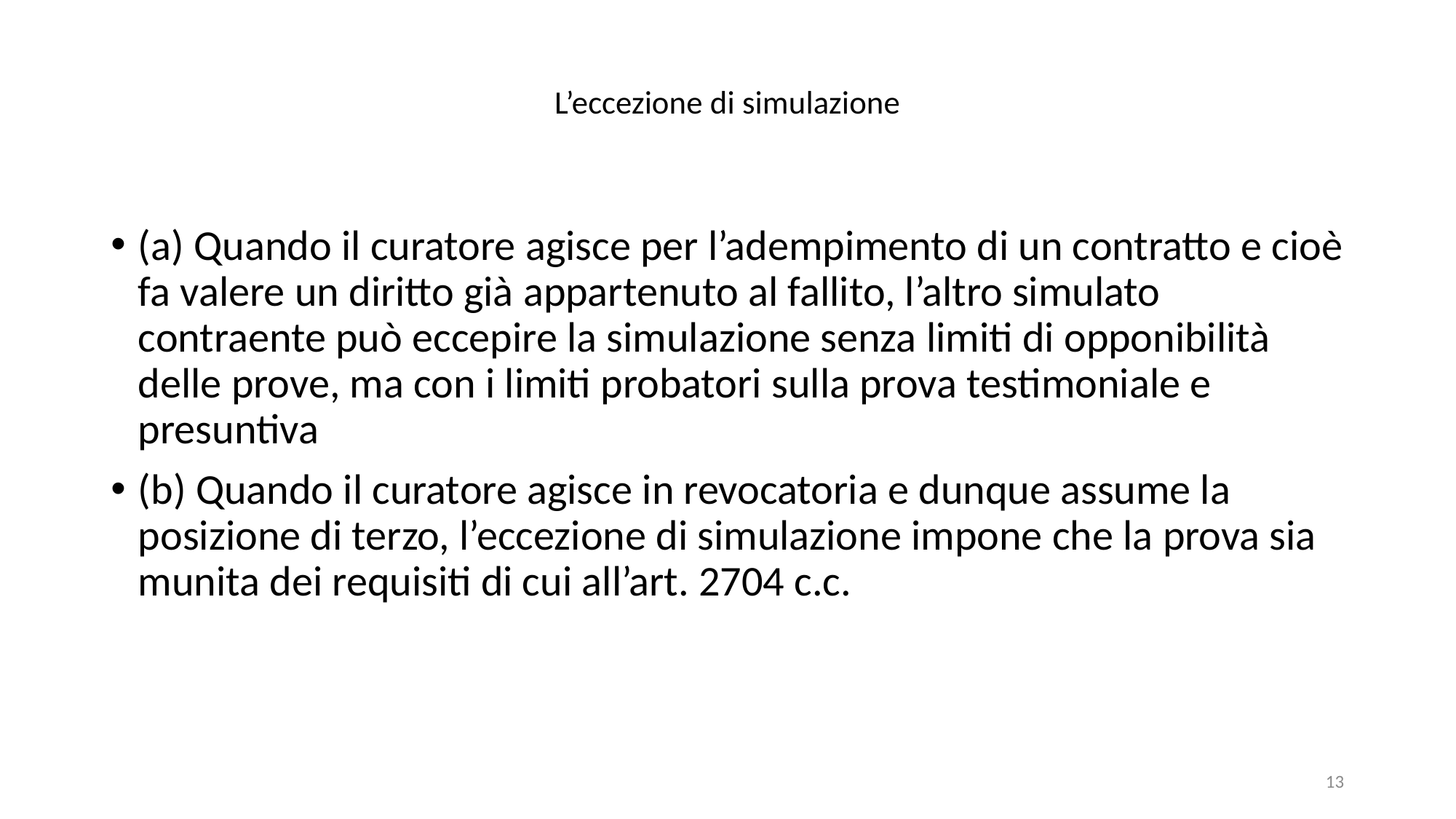

# L’eccezione di simulazione
(a) Quando il curatore agisce per l’adempimento di un contratto e cioè fa valere un diritto già appartenuto al fallito, l’altro simulato contraente può eccepire la simulazione senza limiti di opponibilità delle prove, ma con i limiti probatori sulla prova testimoniale e presuntiva
(b) Quando il curatore agisce in revocatoria e dunque assume la posizione di terzo, l’eccezione di simulazione impone che la prova sia munita dei requisiti di cui all’art. 2704 c.c.
13